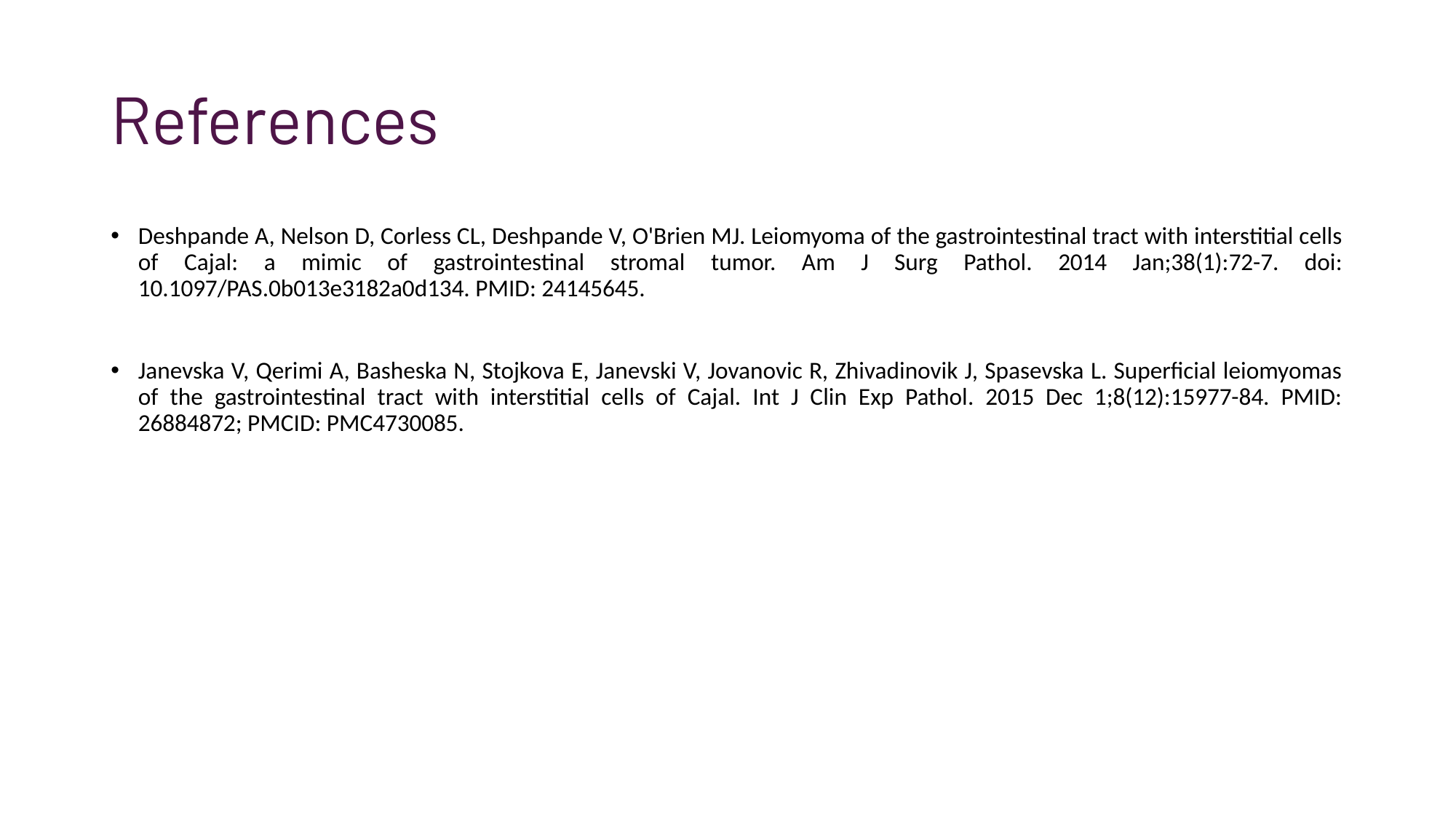

# References
Deshpande A, Nelson D, Corless CL, Deshpande V, O'Brien MJ. Leiomyoma of the gastrointestinal tract with interstitial cells of Cajal: a mimic of gastrointestinal stromal tumor. Am J Surg Pathol. 2014 Jan;38(1):72-7. doi: 10.1097/PAS.0b013e3182a0d134. PMID: 24145645.

Janevska V, Qerimi A, Basheska N, Stojkova E, Janevski V, Jovanovic R, Zhivadinovik J, Spasevska L. Superficial leiomyomas of the gastrointestinal tract with interstitial cells of Cajal. Int J Clin Exp Pathol. 2015 Dec 1;8(12):15977-84. PMID: 26884872; PMCID: PMC4730085.